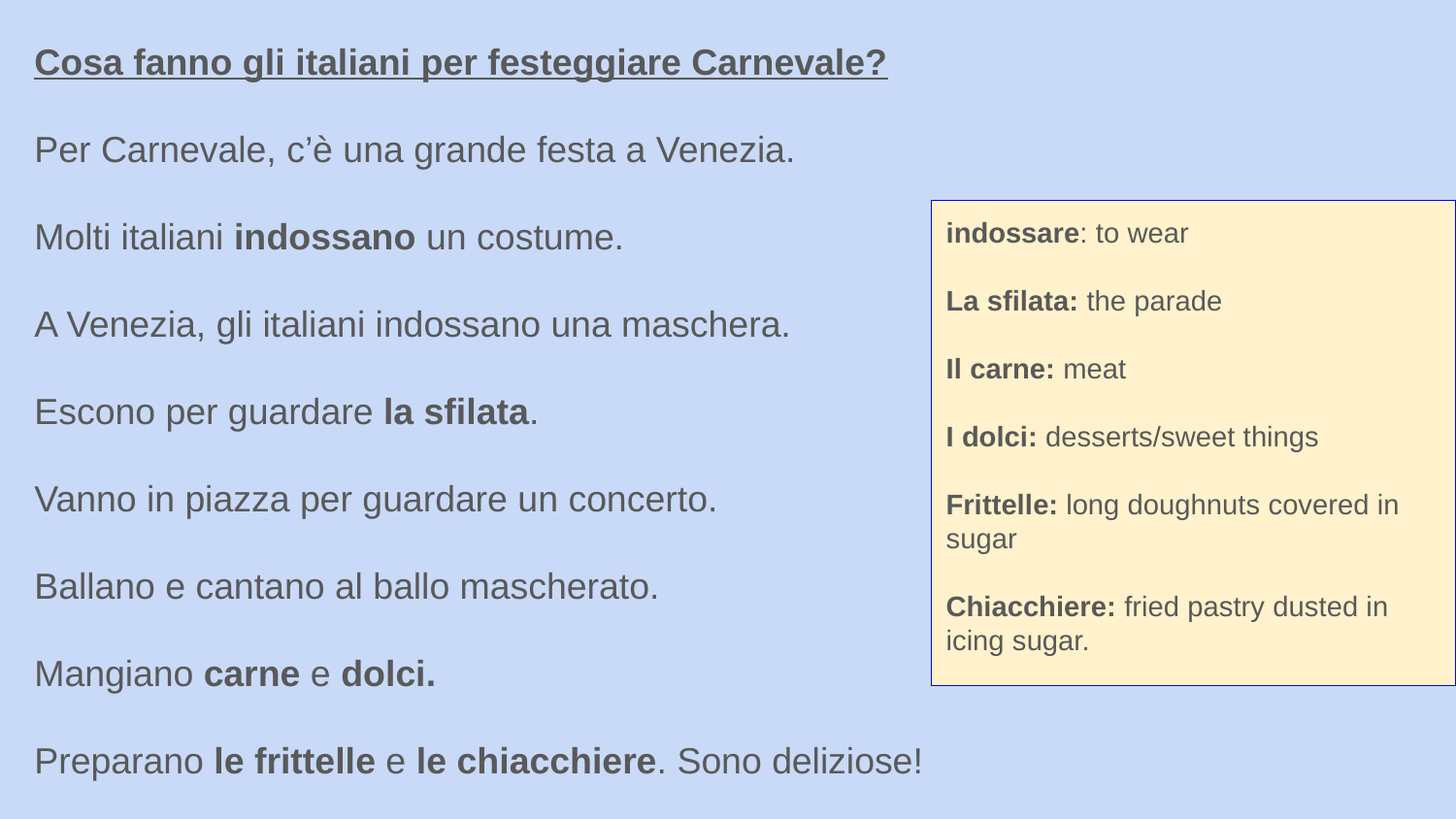

Cosa fanno gli italiani per festeggiare Carnevale?

Per Carnevale, c’è una grande festa a Venezia.

Molti italiani indossano un costume.

A Venezia, gli italiani indossano una maschera.

Escono per guardare la sfilata.

Vanno in piazza per guardare un concerto.

Ballano e cantano al ballo mascherato.

Mangiano carne e dolci.

Preparano le frittelle e le chiacchiere. Sono deliziose!

indossare: to wear

La sfilata: the parade

Il carne: meat

I dolci: desserts/sweet things

Frittelle: long doughnuts covered in sugar

Chiacchiere: fried pastry dusted in icing sugar.